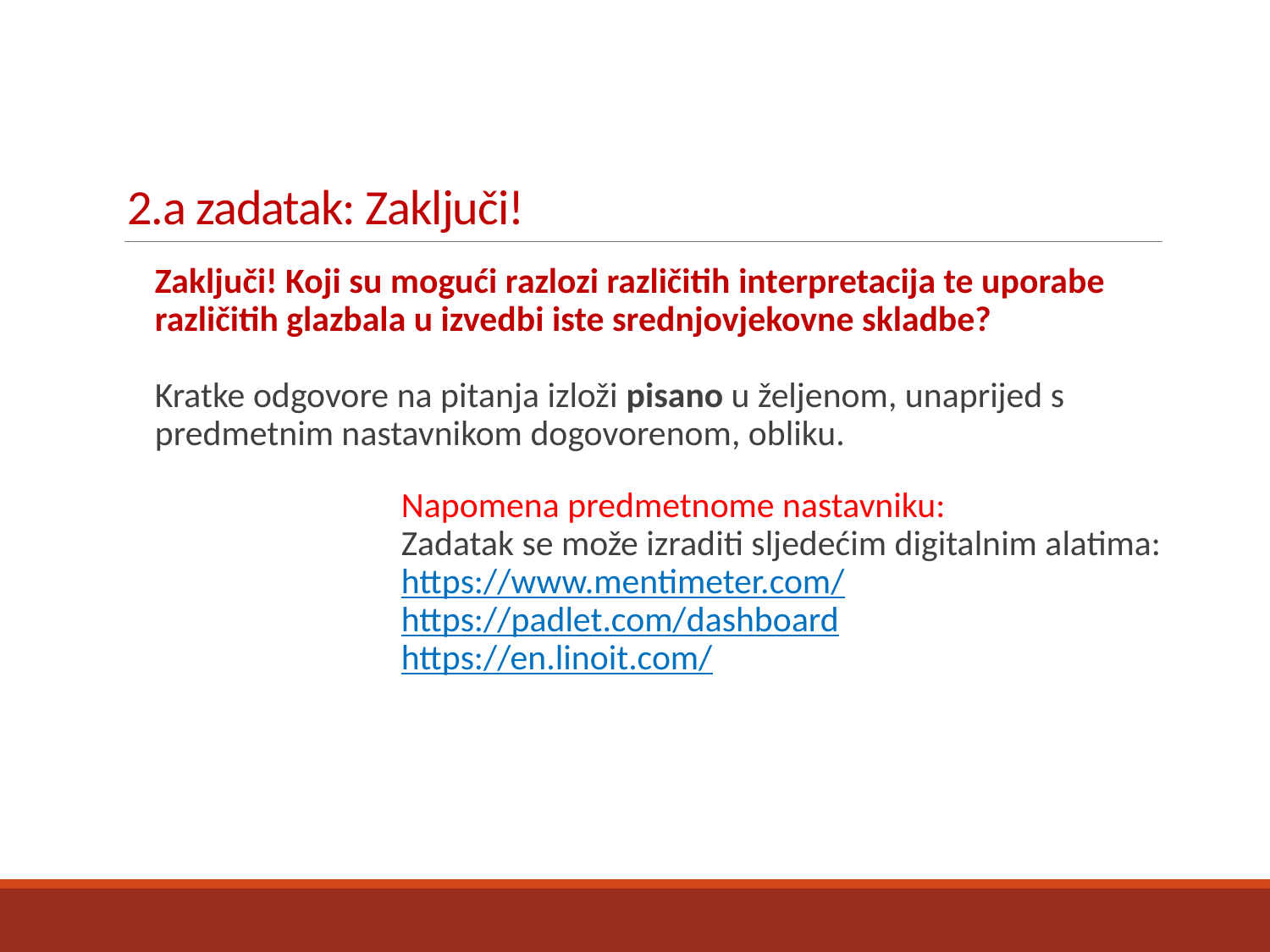

# 2.a zadatak: Zaključi!
Zaključi! Koji su mogući razlozi različitih interpretacija te uporabe različitih glazbala u izvedbi iste srednjovjekovne skladbe?

Kratke odgovore na pitanja izloži pisano u željenom, unaprijed s predmetnim nastavnikom dogovorenom, obliku.

Napomena predmetnome nastavniku:
Zadatak se može izraditi sljedećim digitalnim alatima:
https://www.mentimeter.com/
https://padlet.com/dashboard
https://en.linoit.com/